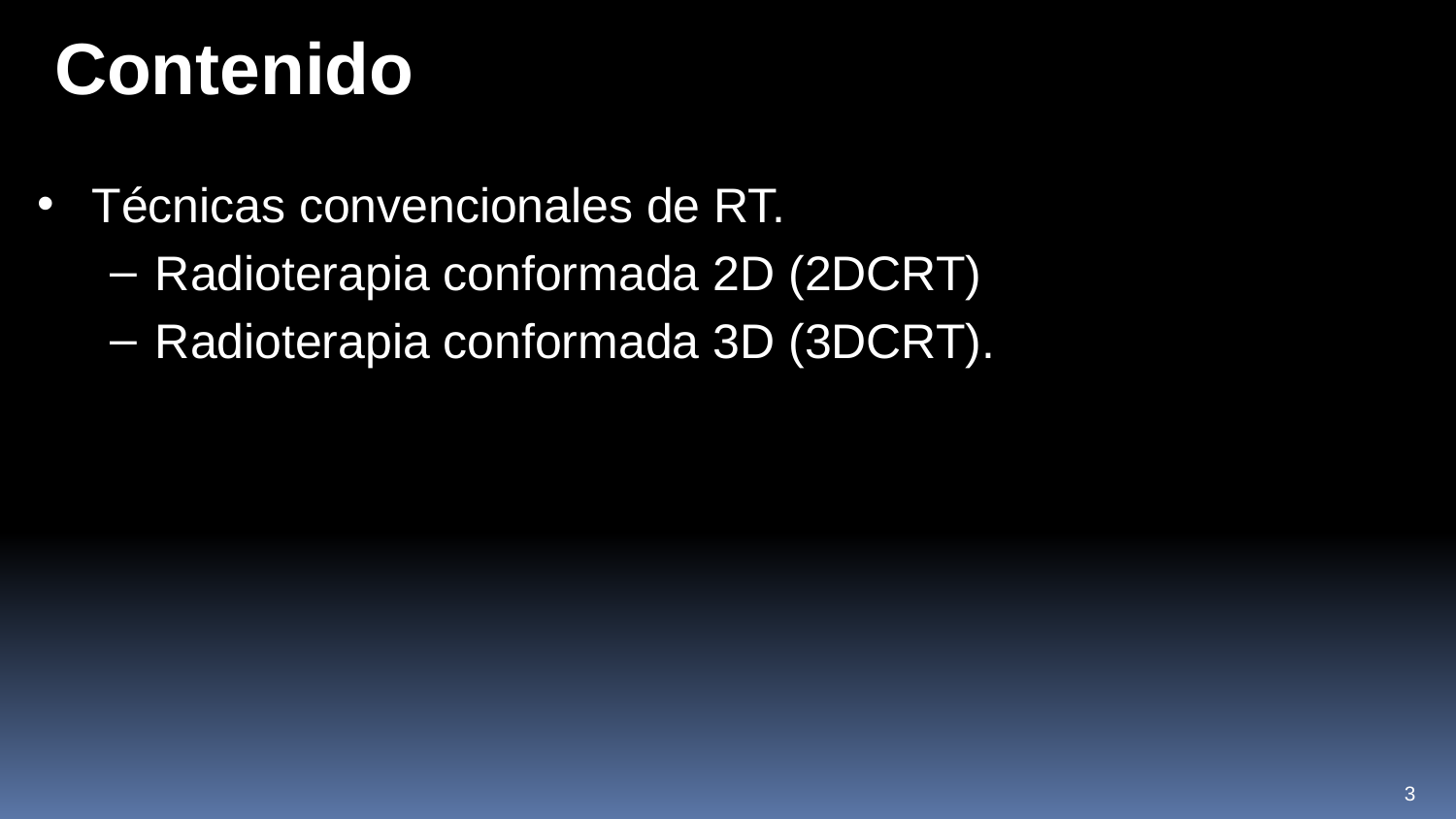

Contenido

Técnicas convencionales de RT.
Radioterapia conformada 2D (2DCRT)
Radioterapia conformada 3D (3DCRT).

3